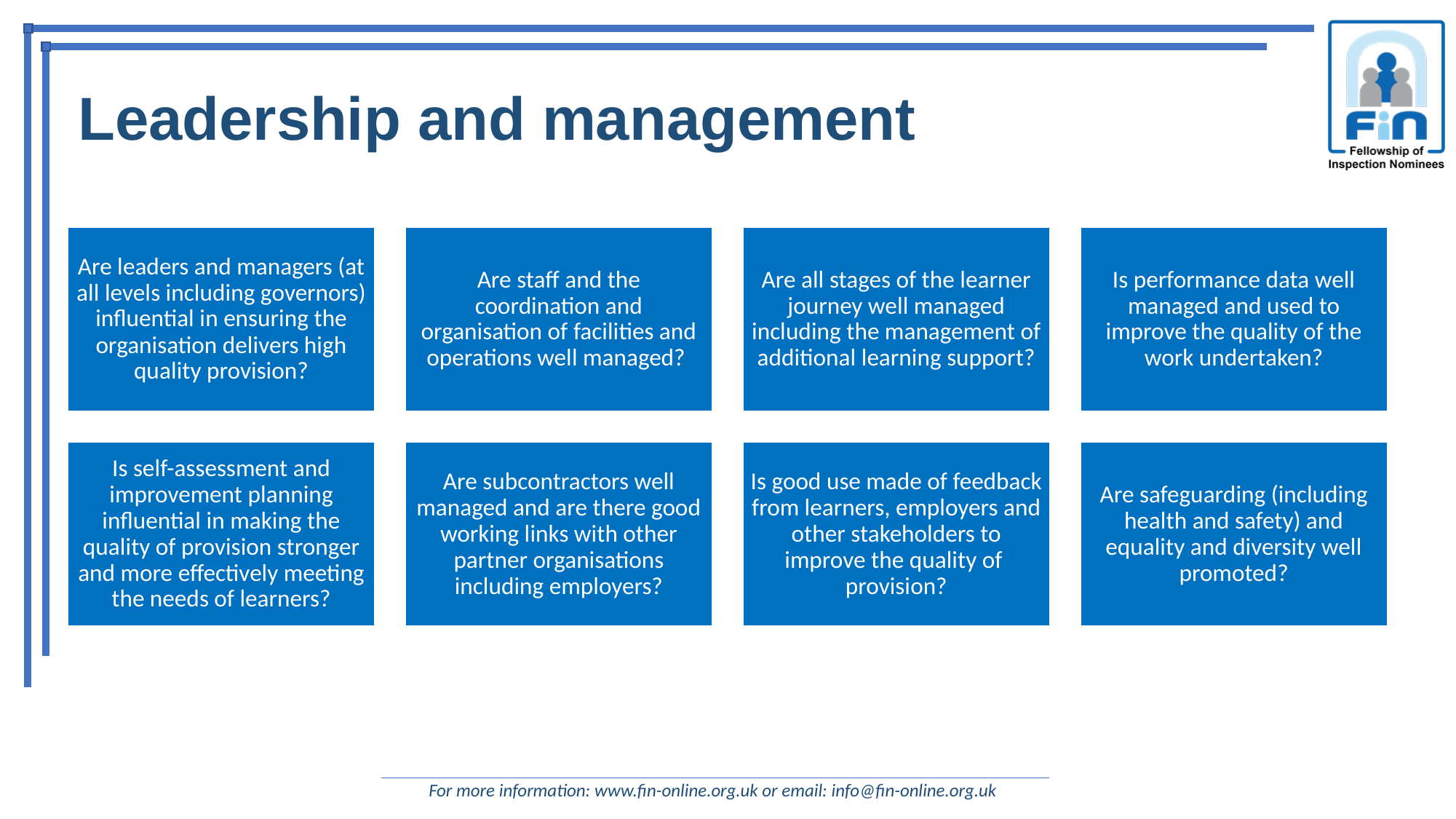

Leadership and management
Are leaders and managers (at all levels including governors) influential in ensuring the organisation delivers high quality provision?
Are staff and the coordination and organisation of facilities and operations well managed?
Are all stages of the learner journey well managed including the management of additional learning support?
Is performance data well managed and used to improve the quality of the work undertaken?
Is self-assessment and improvement planning influential in making the quality of provision stronger and more effectively meeting the needs of learners?
Are subcontractors well managed and are there good working links with other partner organisations including employers?
Is good use made of feedback from learners, employers and other stakeholders to improve the quality of  provision?
Are safeguarding (including health and safety) and equality and diversity well promoted?